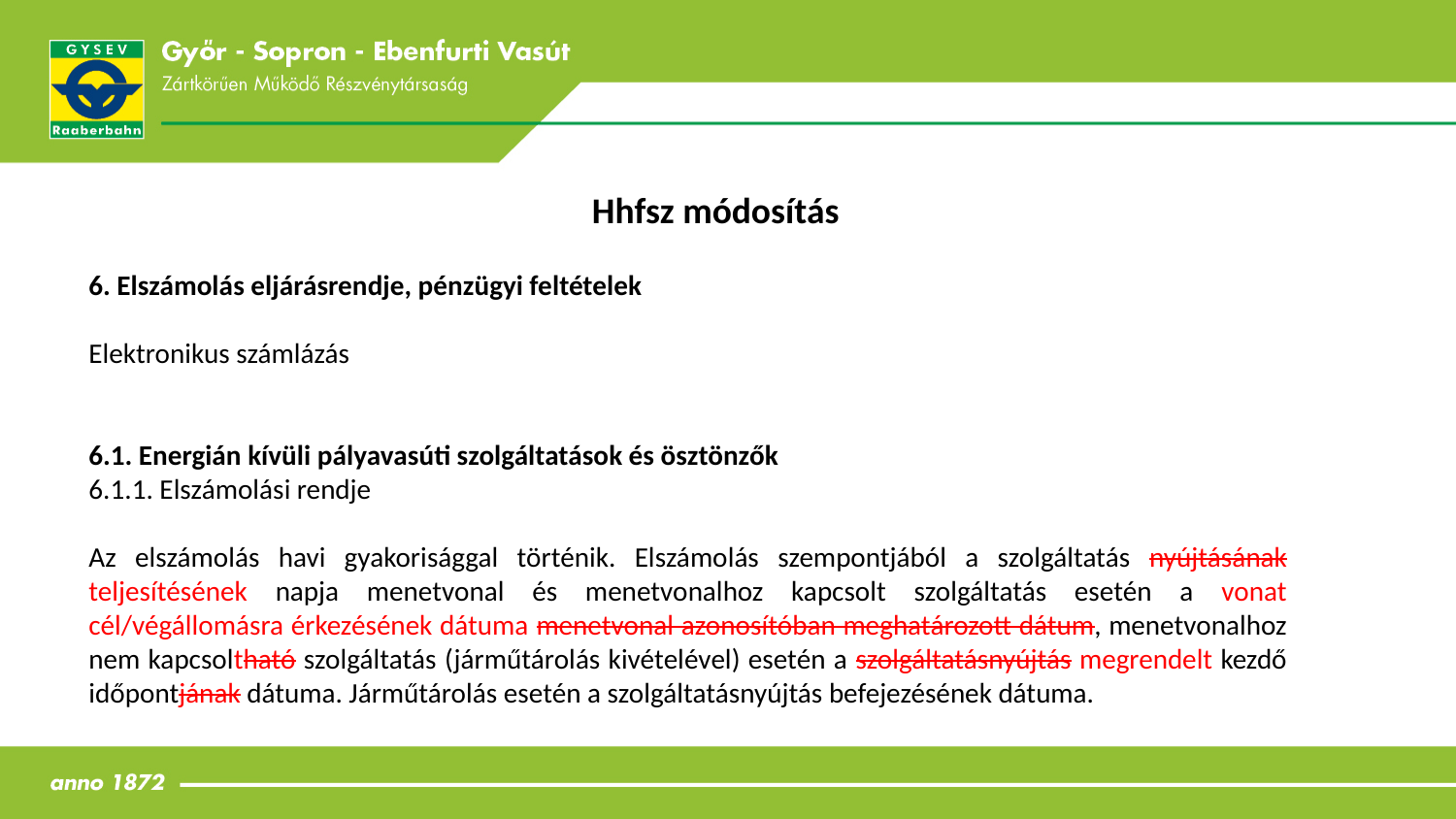

Hhfsz módosítás

6. Elszámolás eljárásrendje, pénzügyi feltételek

Elektronikus számlázás

6.1. Energián kívüli pályavasúti szolgáltatások és ösztönzők
6.1.1. Elszámolási rendje

Az elszámolás havi gyakorisággal történik. Elszámolás szempontjából a szolgáltatás nyújtásának teljesítésének napja menetvonal és menetvonalhoz kapcsolt szolgáltatás esetén a vonat cél/végállomásra érkezésének dátuma menetvonal azonosítóban meghatározott dátum, menetvonalhoz nem kapcsoltható szolgáltatás (járműtárolás kivételével) esetén a szolgáltatásnyújtás megrendelt kezdő időpontjának dátuma. Járműtárolás esetén a szolgáltatásnyújtás befejezésének dátuma.